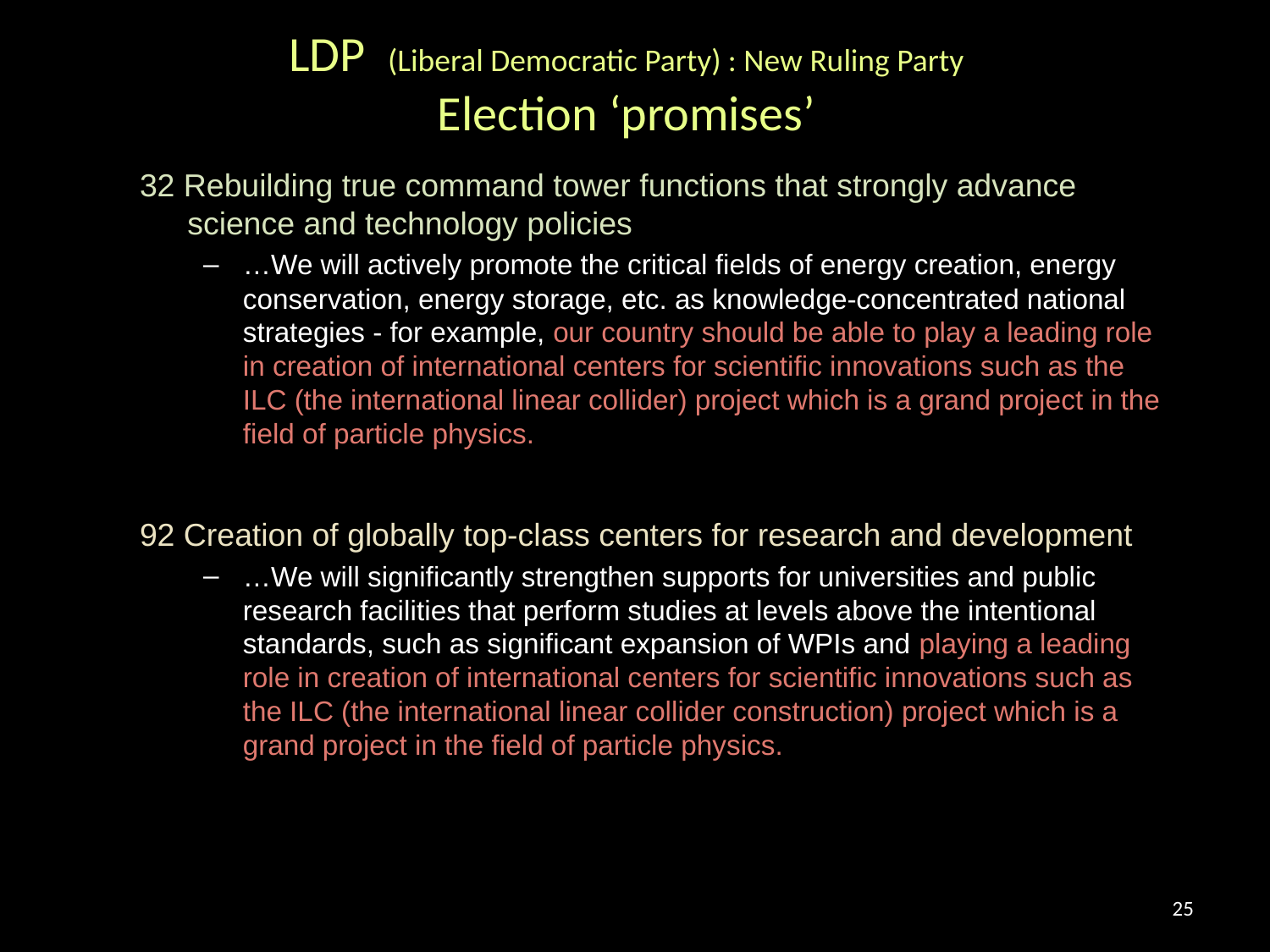

LDP  (Liberal Democratic Party) : New Ruling Party
Election ‘promises’
32 Rebuilding true command tower functions that strongly advance science and technology policies
…We will actively promote the critical fields of energy creation, energy conservation, energy storage, etc. as knowledge-concentrated national strategies - for example, our country should be able to play a leading role in creation of international centers for scientific innovations such as the ILC (the international linear collider) project which is a grand project in the field of particle physics.

92 Creation of globally top-class centers for research and development
…We will significantly strengthen supports for universities and public research facilities that perform studies at levels above the intentional standards, such as significant expansion of WPIs and playing a leading role in creation of international centers for scientific innovations such as the ILC (the international linear collider construction) project which is a grand project in the field of particle physics.
25